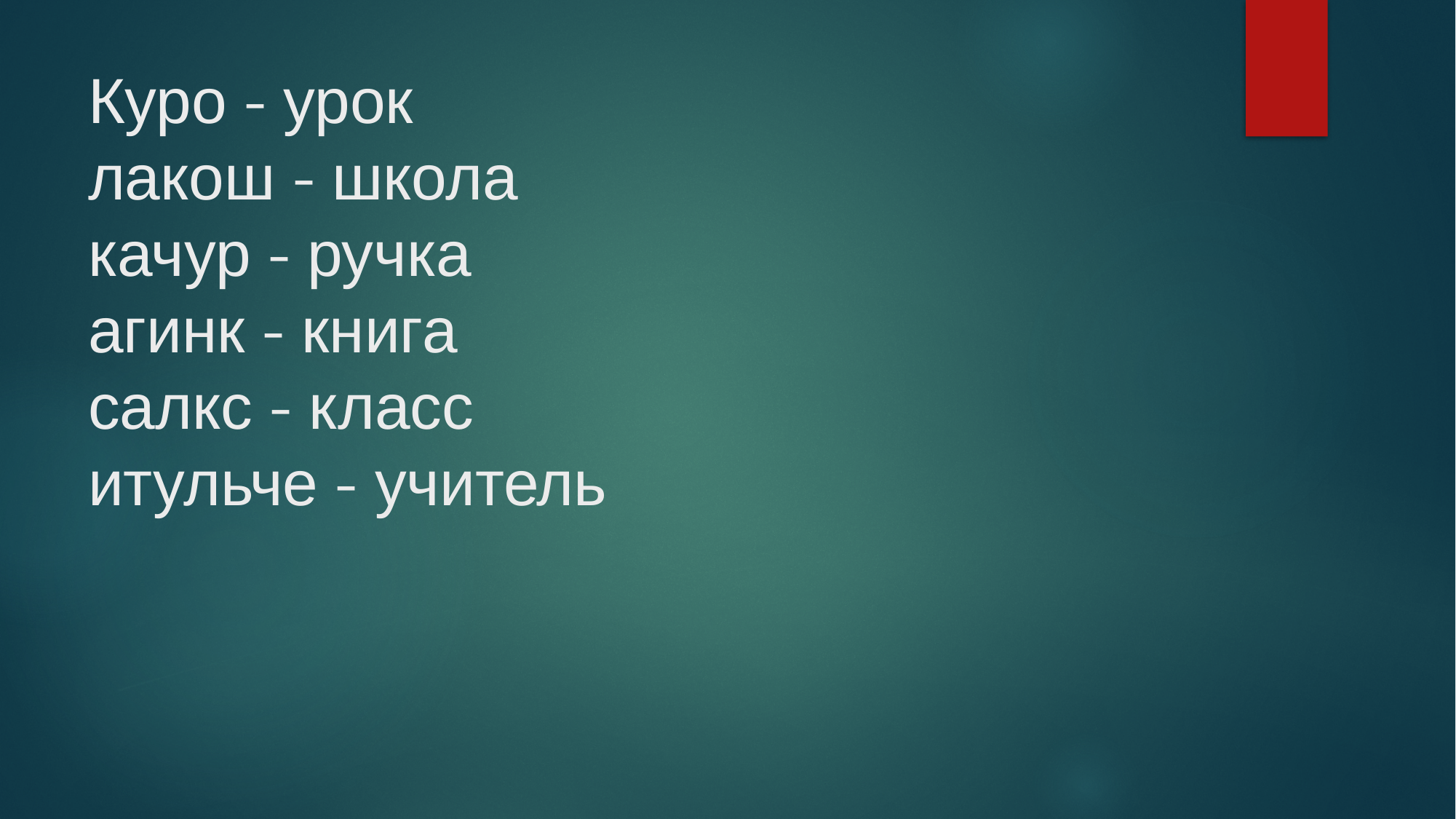

# Куро - урок лакош - школа качур - ручка агинк - книга салкс - класс итульче - учитель